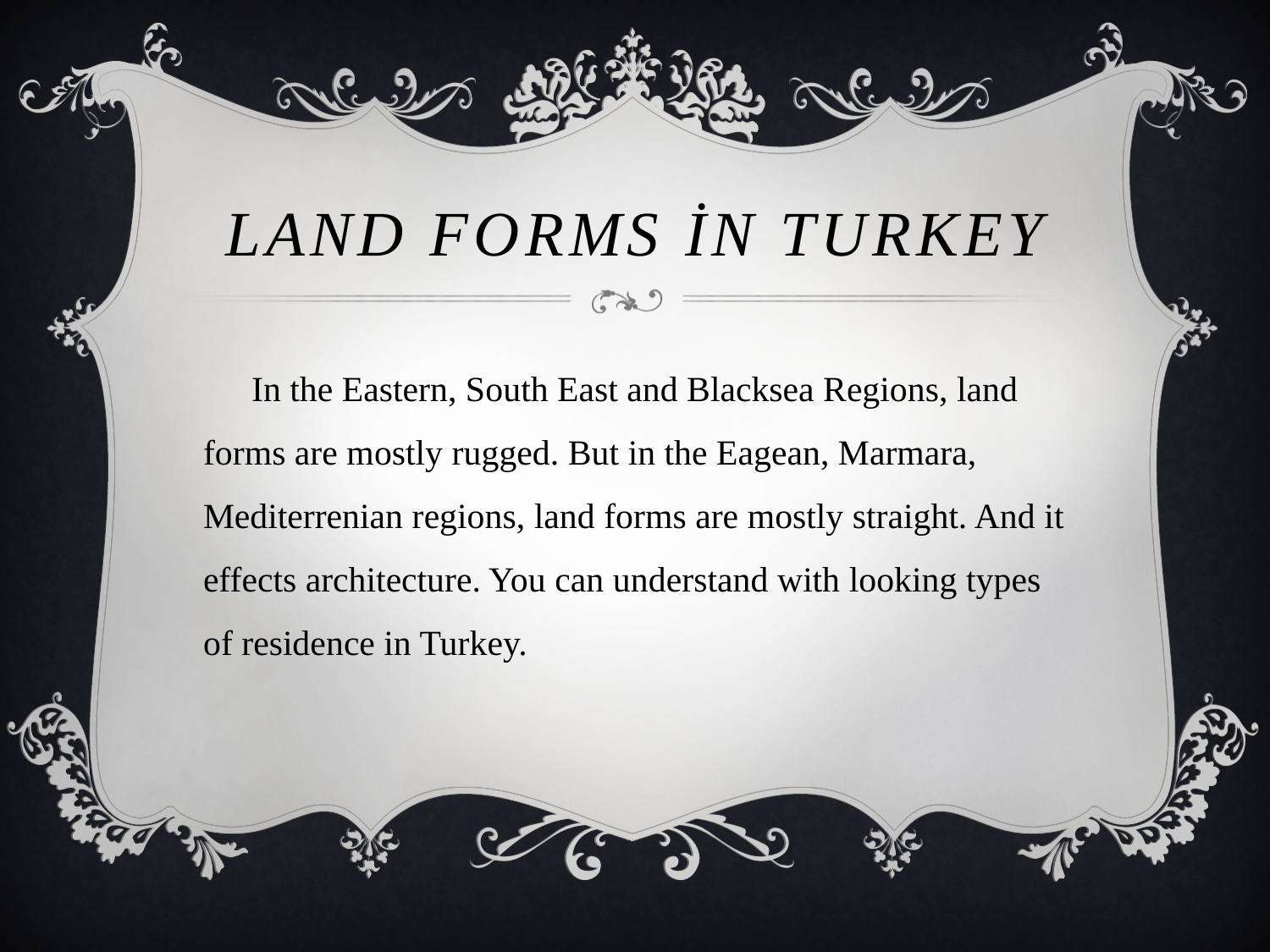

# LAND FORMS in Turkey
      In the Eastern, South East and Blacksea Regions, land forms are mostly rugged. But in the Eagean, Marmara, Mediterrenian regions, land forms are mostly straight. And it effects architecture. You can understand with looking types of residence in Turkey.